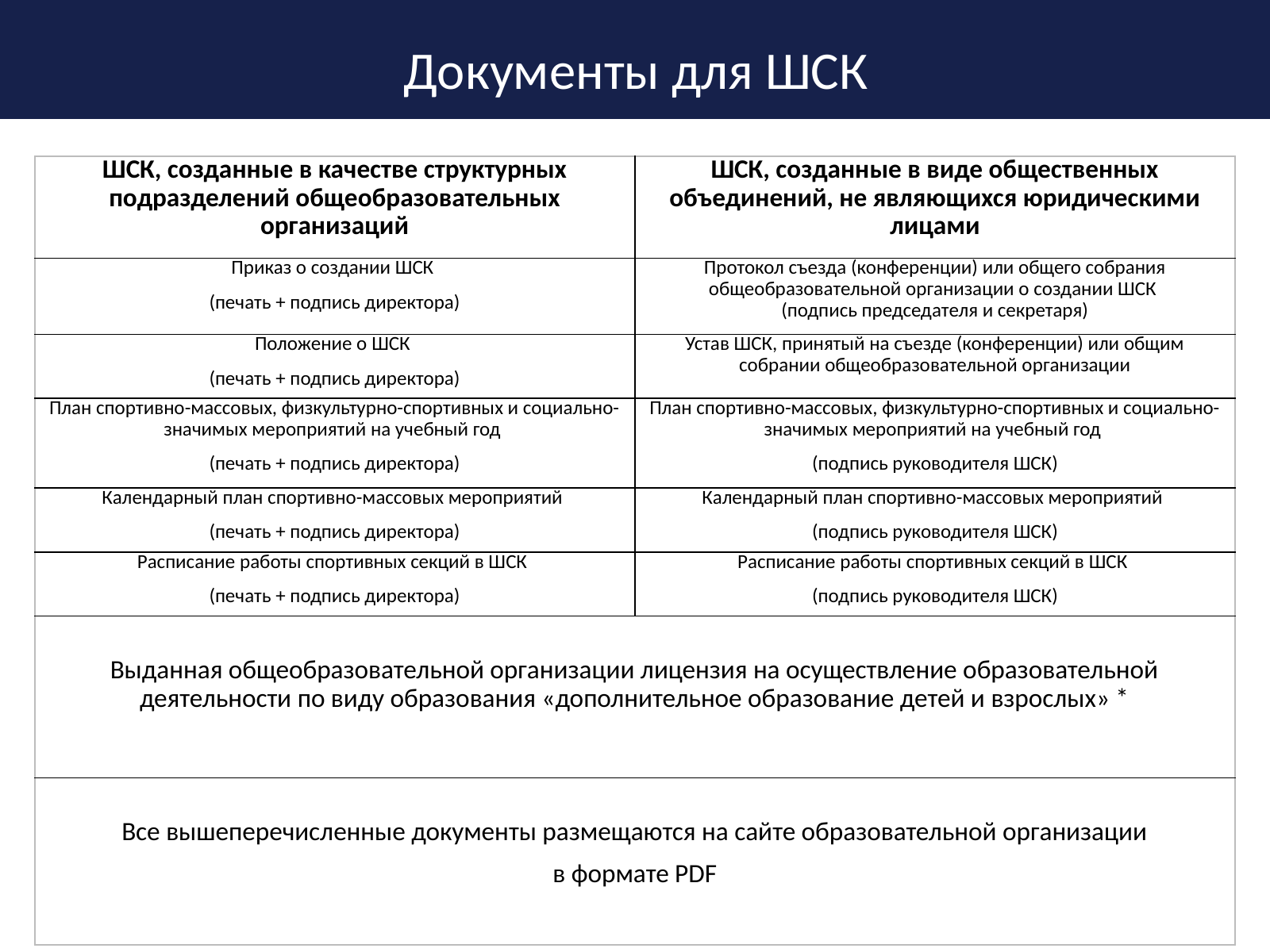

Документы для ШСК
| ШСК, созданные в качестве структурных подразделений общеобразовательных организаций | ШСК, созданные в виде общественных объединений, не являющихся юридическими лицами |
| --- | --- |
| Приказ о создании ШСК (печать + подпись директора) | Протокол съезда (конференции) или общего собрания общеобразовательной организации о создании ШСК (подпись председателя и секретаря) |
| Положение о ШСК (печать + подпись директора) | Устав ШСК, принятый на съезде (конференции) или общим собрании общеобразовательной организации |
| План спортивно-массовых, физкультурно-спортивных и социально-значимых мероприятий на учебный год (печать + подпись директора) | План спортивно-массовых, физкультурно-спортивных и социально-значимых мероприятий на учебный год (подпись руководителя ШСК) |
| Календарный план спортивно-массовых мероприятий (печать + подпись директора) | Календарный план спортивно-массовых мероприятий (подпись руководителя ШСК) |
| Расписание работы спортивных секций в ШСК (печать + подпись директора) | Расписание работы спортивных секций в ШСК (подпись руководителя ШСК) |
| Выданная общеобразовательной организации лицензия на осуществление образовательной деятельности по виду образования «дополнительное образование детей и взрослых» \* |  |
| Все вышеперечисленные документы размещаются на сайте образовательной организации в формате PDF |  |